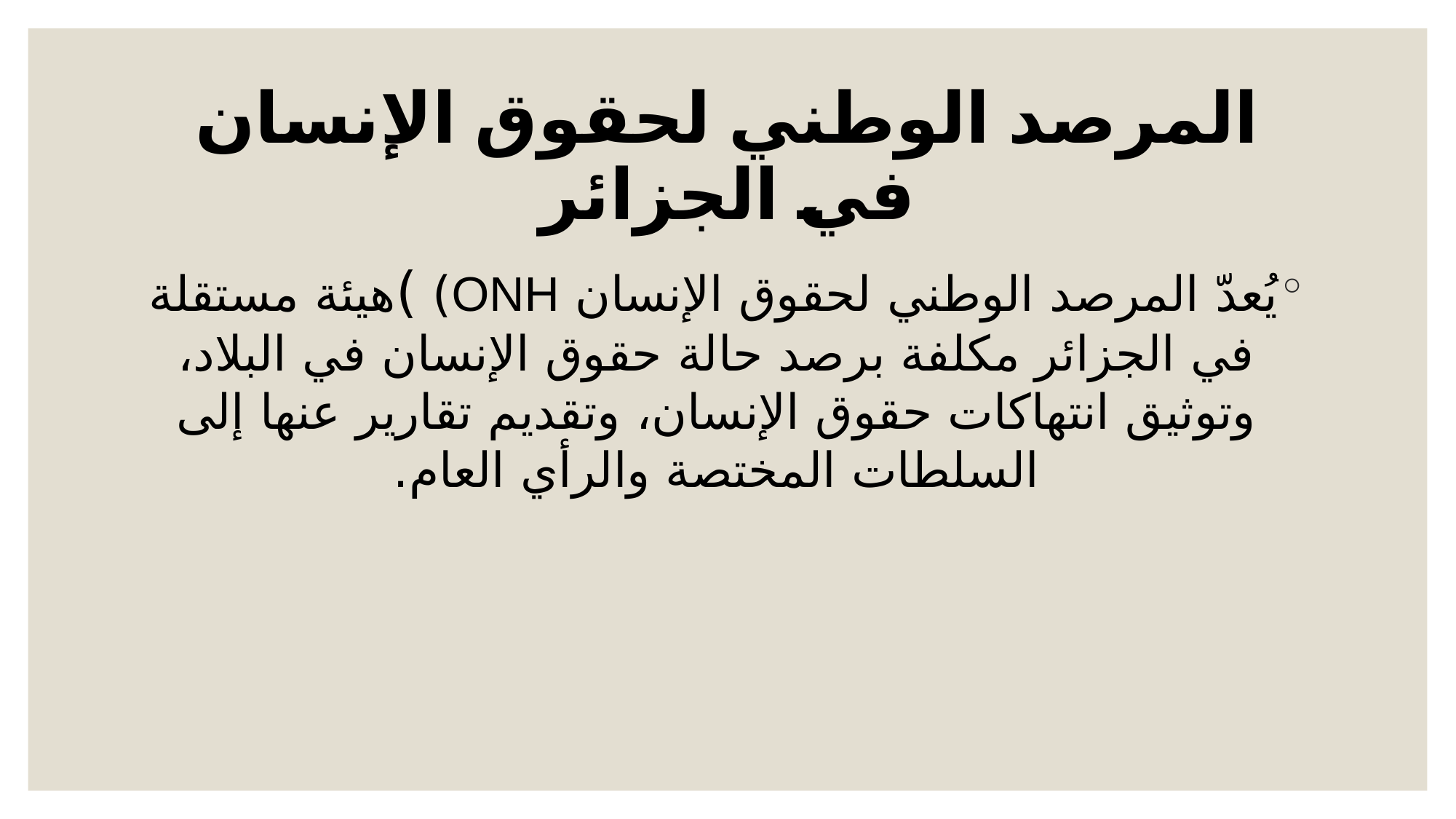

# المرصد الوطني لحقوق الإنسان في الجزائر
يُعدّ المرصد الوطني لحقوق الإنسان ONH) )هيئة مستقلة في الجزائر مكلفة برصد حالة حقوق الإنسان في البلاد، وتوثيق انتهاكات حقوق الإنسان، وتقديم تقارير عنها إلى السلطات المختصة والرأي العام.